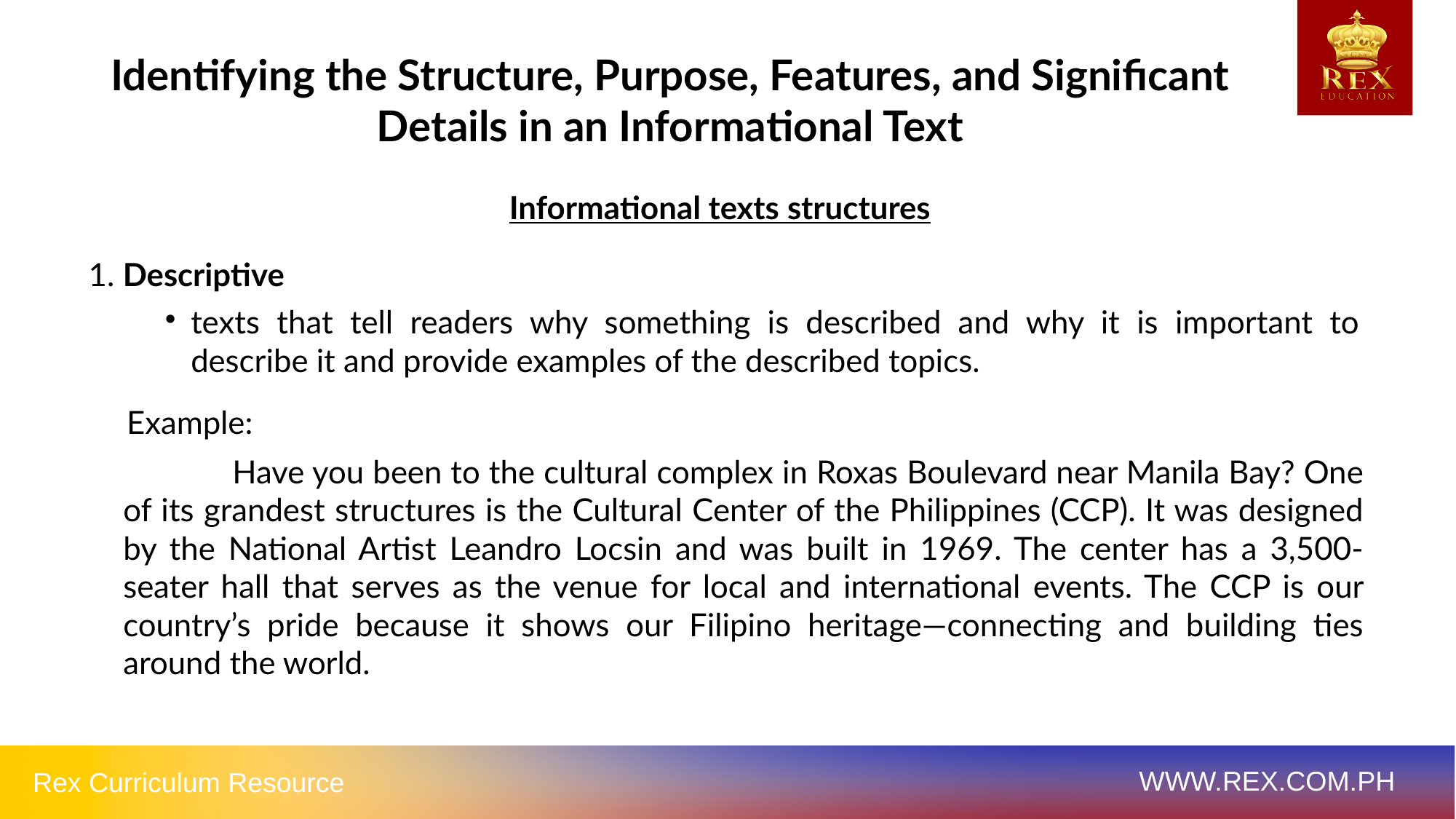

Identifying the Structure, Purpose, Features, and Significant Details in an Informational Text
Informational texts structures

1. Descriptive

texts that tell readers why something is described and why it is important to describe it and provide examples of the described topics.
Example:
	Have you been to the cultural complex in Roxas Boulevard near Manila Bay? One of its grandest structures is the Cultural Center of the Philippines (CCP). It was designed by the National Artist Leandro Locsin and was built in 1969. The center has a 3,500-seater hall that serves as the venue for local and international events. The CCP is our country’s pride because it shows our Filipino heritage—connecting and building ties around the world.